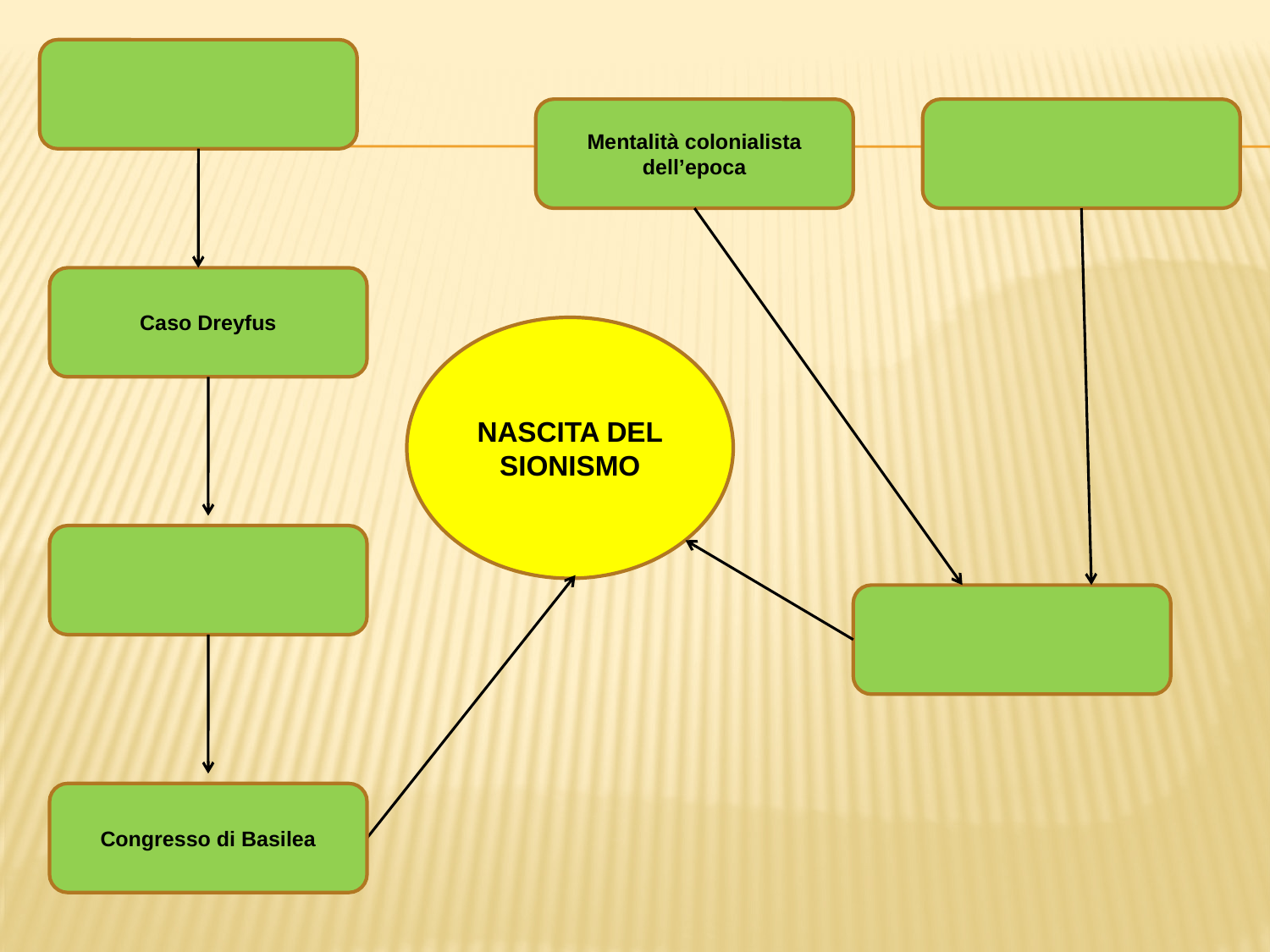

Mentalità colonialista dell’epoca

Caso Dreyfus
NASCITA DEL SIONISMO

Congresso di Basilea